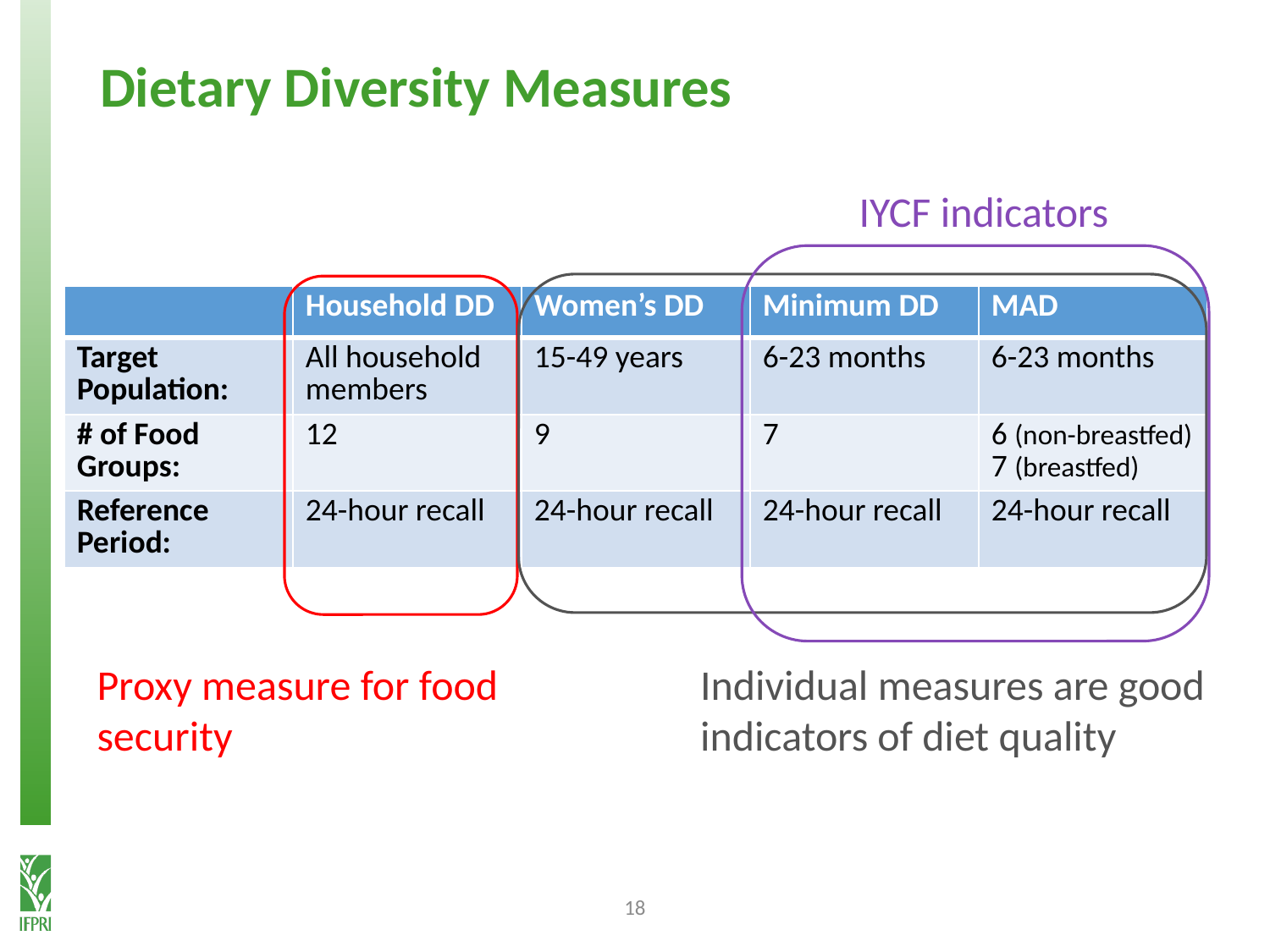

# Dietary Diversity Measures
IYCF indicators

|  | Household DD | Women’s DD | Minimum DD | MAD |
| --- | --- | --- | --- | --- |
| Target Population: | All household members | 15-49 years | 6-23 months | 6-23 months |
| # of Food Groups: | 12 | 9 | 7 | 6 (non-breastfed) 7 (breastfed) |
| Reference Period: | 24-hour recall | 24-hour recall | 24-hour recall | 24-hour recall |
Proxy measure for food security
Individual measures are good indicators of diet quality
18